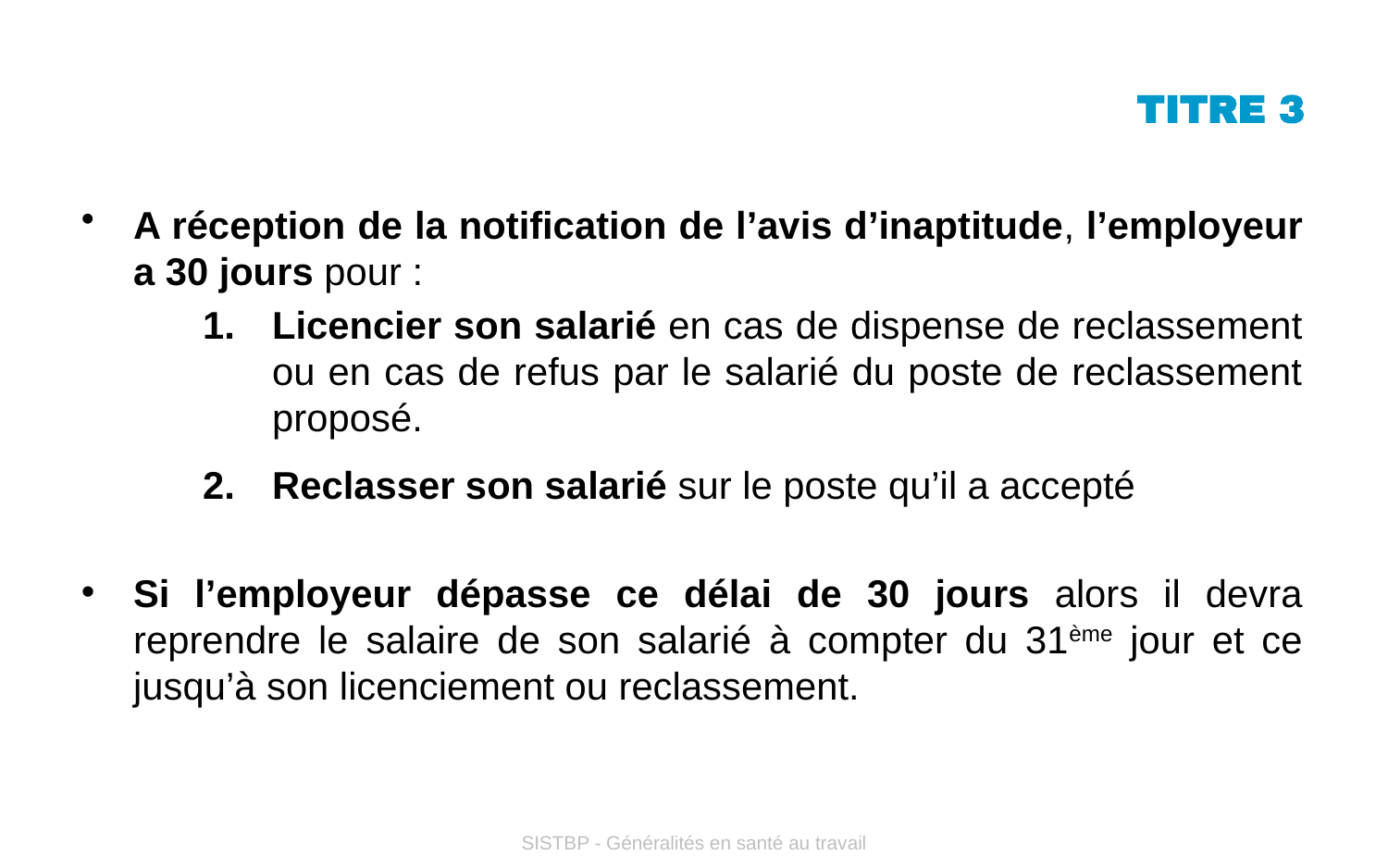

# TITRE 3
A réception de la notification de l’avis d’inaptitude, l’employeur a 30 jours pour :
Licencier son salarié en cas de dispense de reclassement ou en cas de refus par le salarié du poste de reclassement proposé.

Reclasser son salarié sur le poste qu’il a accepté

Si l’employeur dépasse ce délai de 30 jours alors il devra reprendre le salaire de son salarié à compter du 31ème jour et ce jusqu’à son licenciement ou reclassement.

SISTBP - Généralités en santé au travail